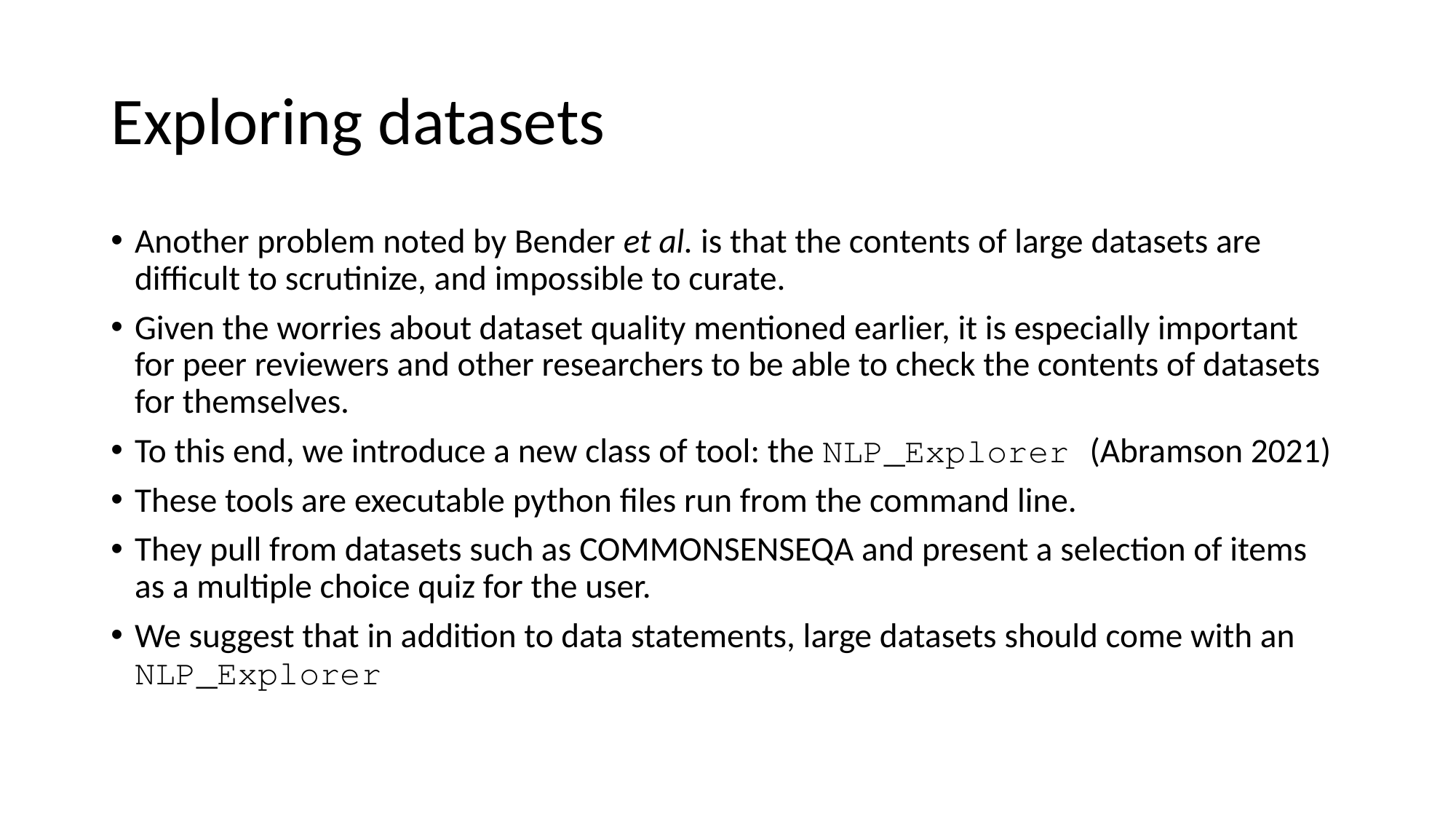

# Exploring datasets
Another problem noted by Bender et al. is that the contents of large datasets are difficult to scrutinize, and impossible to curate.
Given the worries about dataset quality mentioned earlier, it is especially important for peer reviewers and other researchers to be able to check the contents of datasets for themselves.
To this end, we introduce a new class of tool: the NLP_Explorer (Abramson 2021)
These tools are executable python files run from the command line.
They pull from datasets such as CommonsenseQA and present a selection of items as a multiple choice quiz for the user.
We suggest that in addition to data statements, large datasets should come with an NLP_Explorer